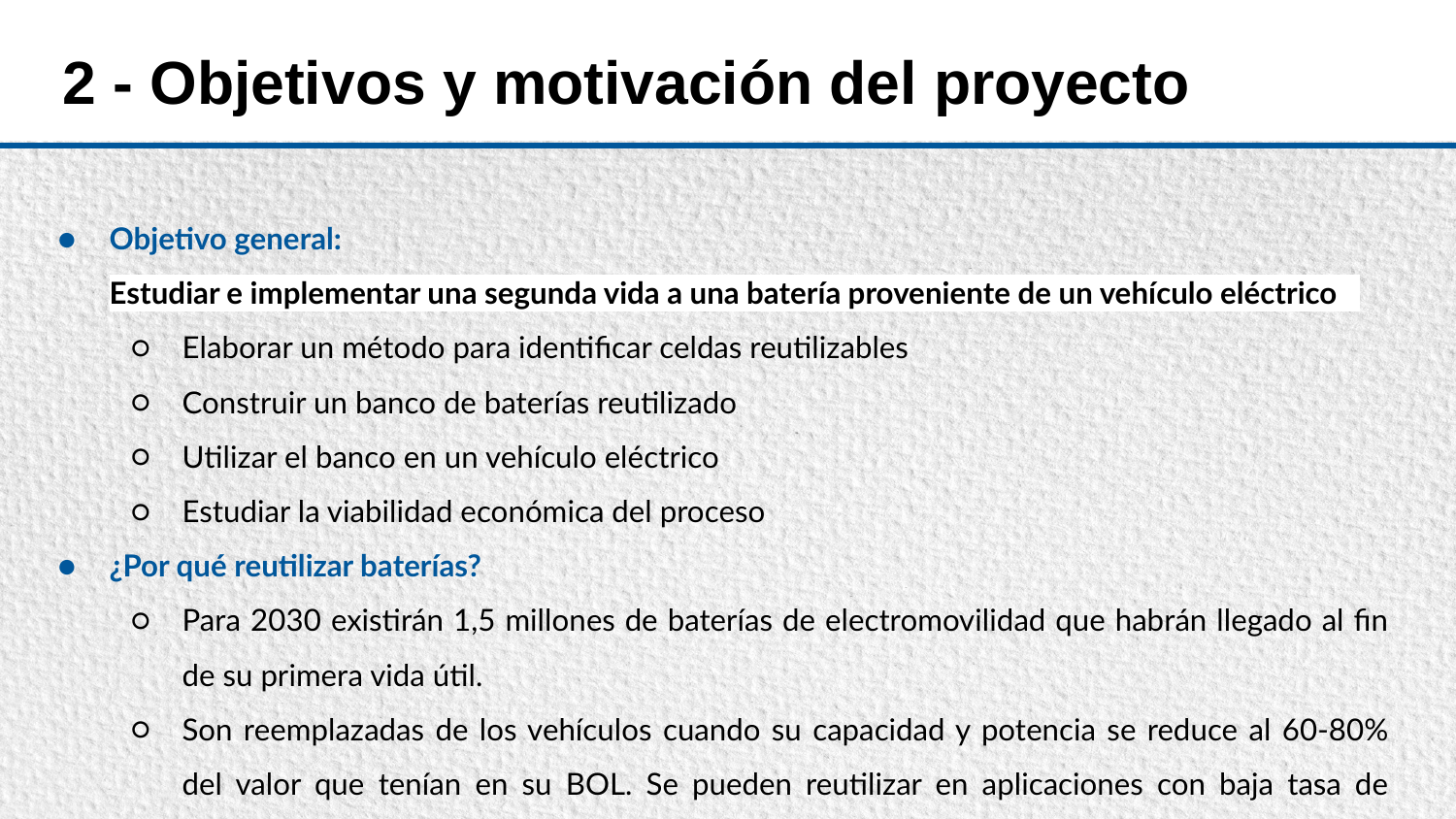

# 2 - Objetivos y motivación del proyecto
Objetivo general:
Estudiar e implementar una segunda vida a una batería proveniente de un vehículo eléctrico
Elaborar un método para identificar celdas reutilizables
Construir un banco de baterías reutilizado
Utilizar el banco en un vehículo eléctrico
Estudiar la viabilidad económica del proceso
¿Por qué reutilizar baterías?
Para 2030 existirán 1,5 millones de baterías de electromovilidad que habrán llegado al fin de su primera vida útil.
Son reemplazadas de los vehículos cuando su capacidad y potencia se reduce al 60-80% del valor que tenían en su BOL. Se pueden reutilizar en aplicaciones con baja tasa de demanda.